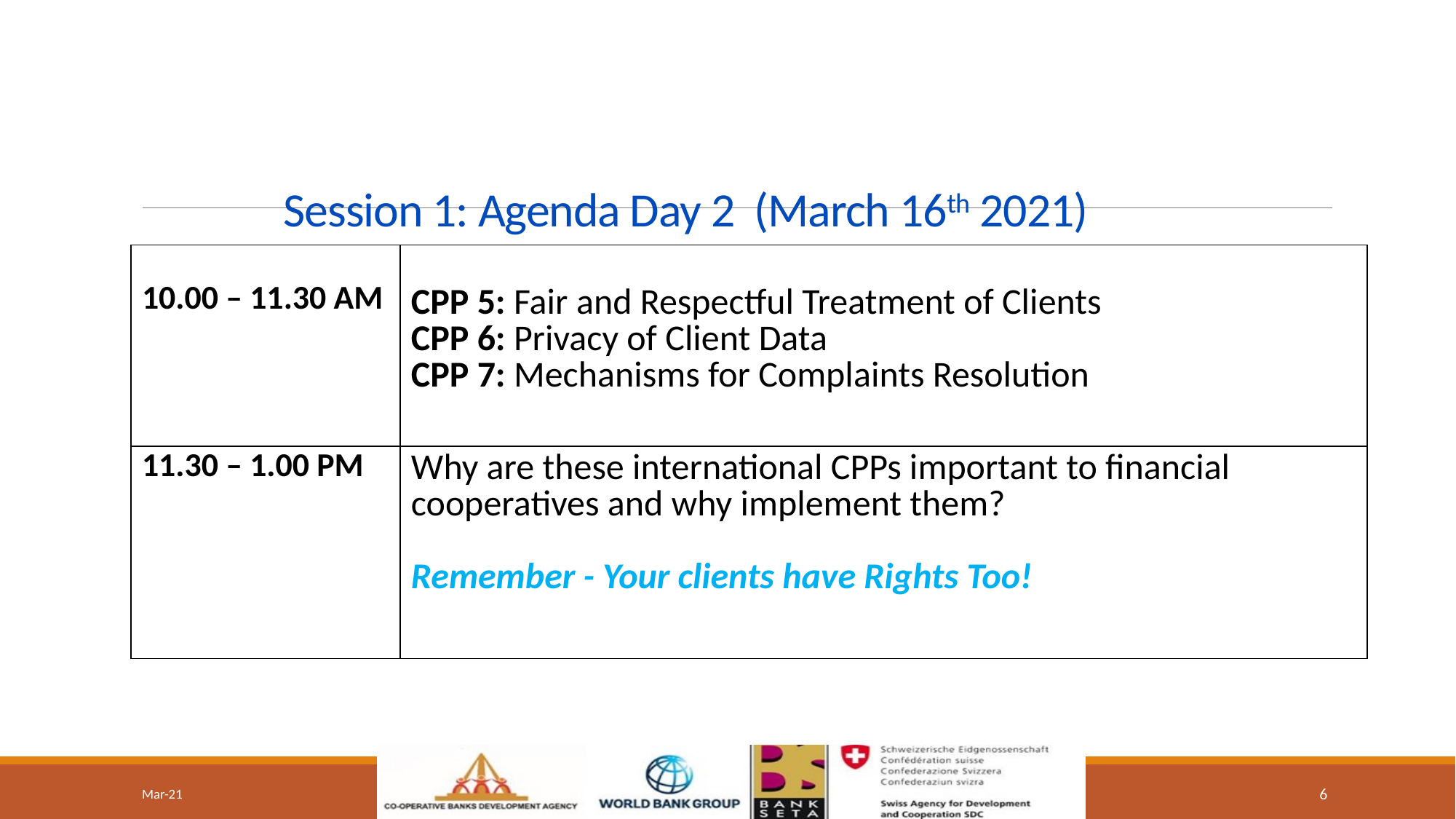

# Session 1: Agenda Day 2  (March 16th 2021)
| 10.00 – 11.30 AM | CPP 5: Fair and Respectful Treatment of Clients CPP 6: Privacy of Client Data CPP 7: Mechanisms for Complaints Resolution |
| --- | --- |
| 11.30 – 1.00 PM | Why are these international CPPs important to financial cooperatives and why implement them? Remember - Your clients have Rights Too! |
Mar-21
6